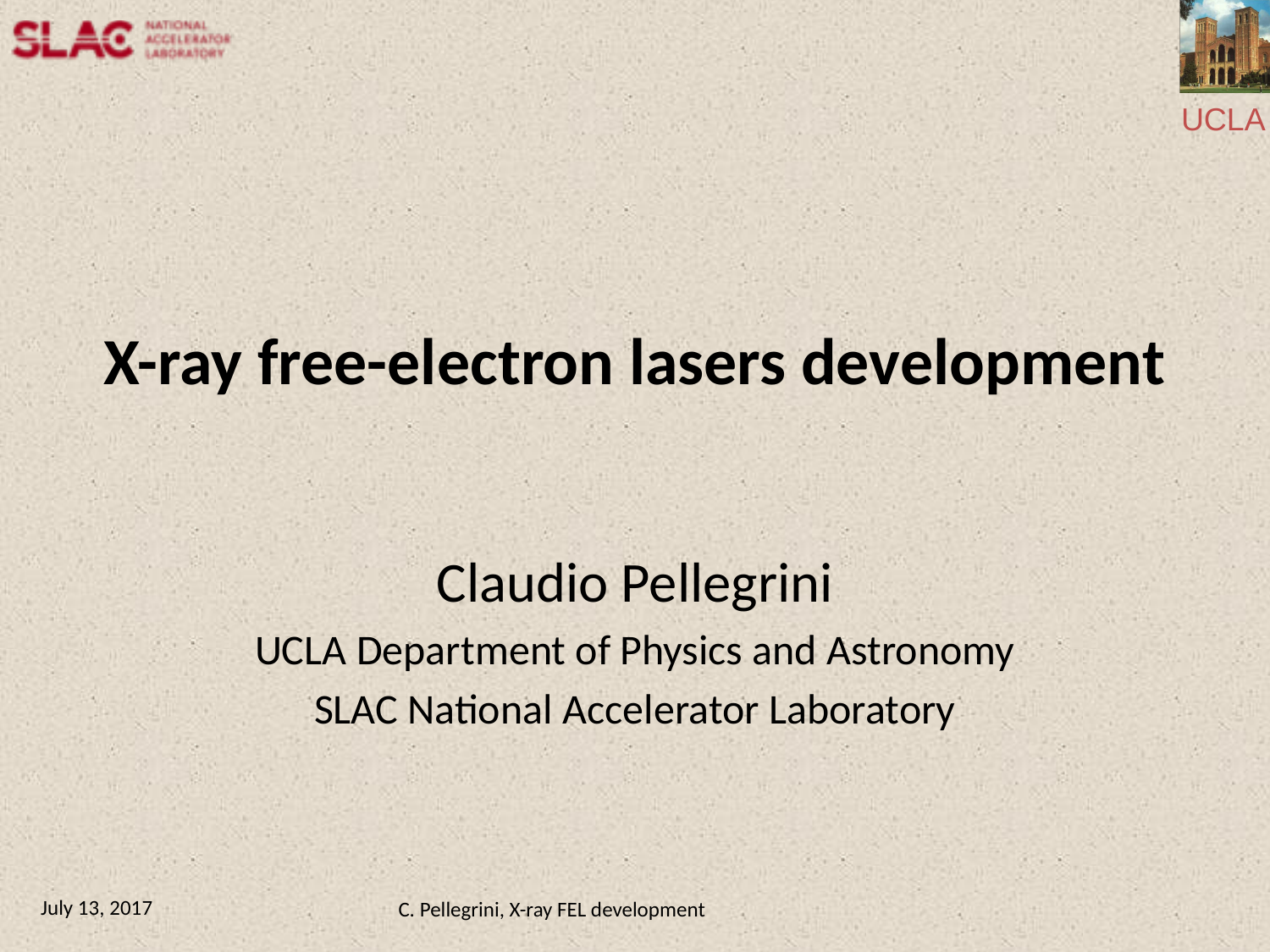

# X-ray free-electron lasers development
Claudio Pellegrini
UCLA Department of Physics and Astronomy
SLAC National Accelerator Laboratory